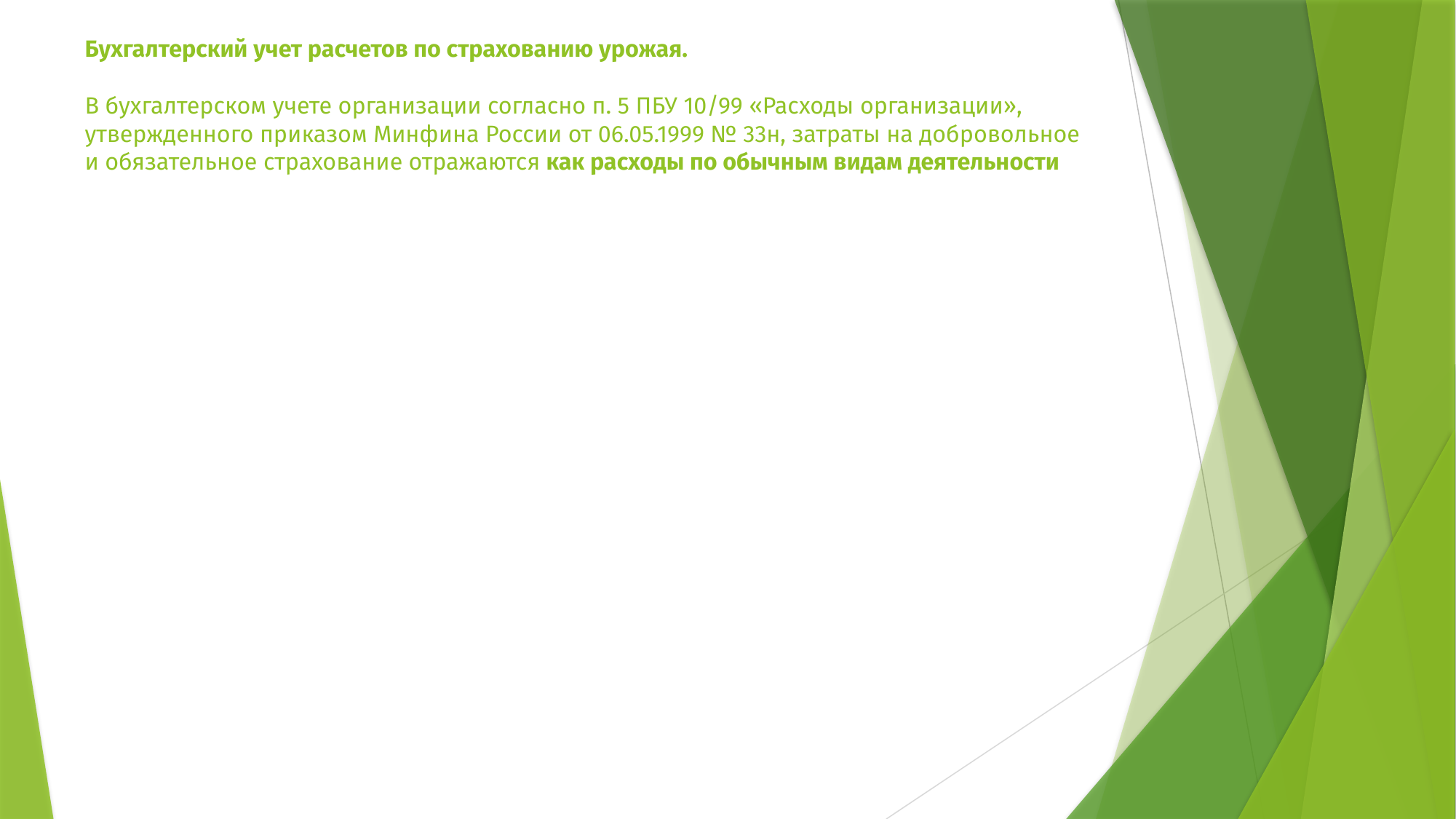

# Бухгалтерский учет расчетов по страхованию урожая. В бухгалтерском учете организации согласно п. 5 ПБУ 10/99 «Расходы организации», утвержденного приказом Минфина России от 06.05.1999 № 33н, затраты на добровольное и обязательное страхование отражаются как расходы по обычным видам деятельности